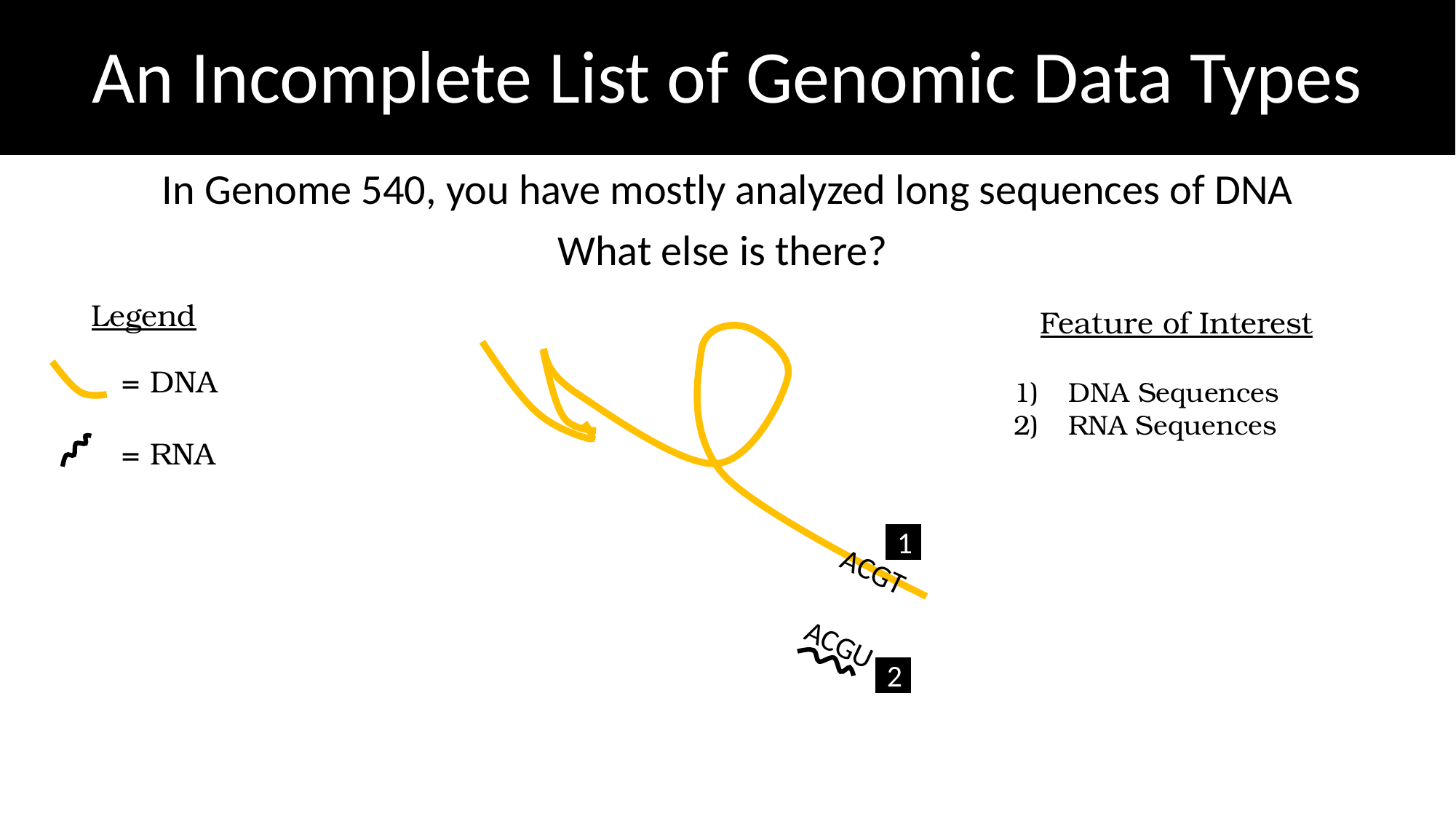

# An Incomplete List of Genomic Data Types

In Genome 540, you have mostly analyzed long sequences of DNA
What else is there?
Legend
Feature of Interest

= DNA

DNA Sequences
RNA Sequences

= RNA

1
ACGT
ACGU

2